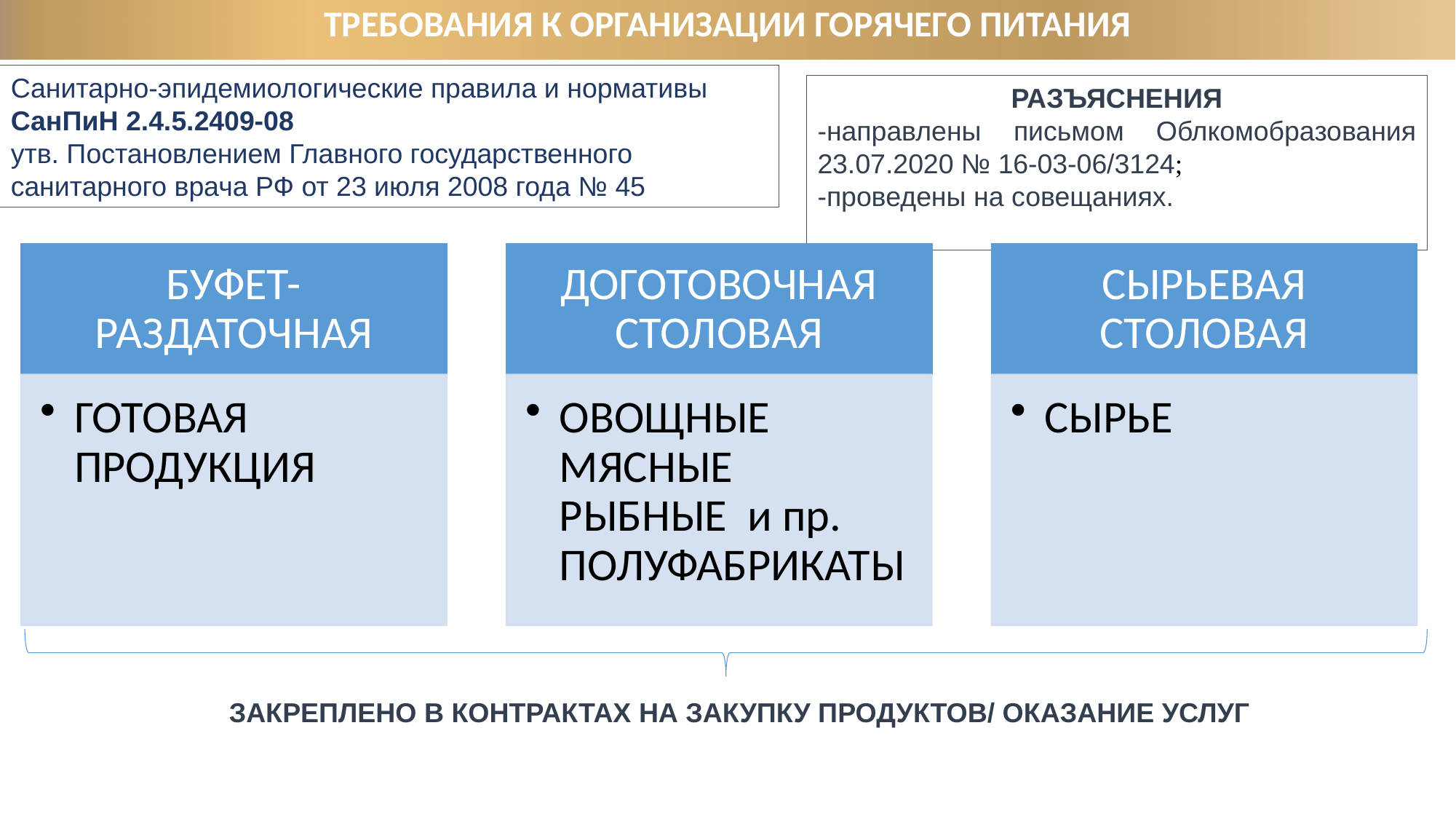

ТРЕБОВАНИЯ К ОРГАНИЗАЦИИ ГОРЯЧЕГО ПИТАНИЯ

Санитарно-эпидемиологические правила и нормативы СанПиН 2.4.5.2409-08
утв. Постановлением Главного государственного санитарного врача РФ от 23 июля 2008 года № 45
РАЗЪЯСНЕНИЯ
-направлены письмом Облкомобразования 23.07.2020 № 16-03-06/3124;
-проведены на совещаниях.

БУФЕТ-РАЗДАТОЧНАЯ
ГОТОВАЯ ПРОДУКЦИЯ
ДОГОТОВОЧНАЯ СТОЛОВАЯ
ОВОЩНЫЕ МЯСНЫЕ   РЫБНЫЕ  и пр. ПОЛУФАБРИКАТЫ
СЫРЬЕВАЯ СТОЛОВАЯ
СЫРЬЕ
ЗАКРЕПЛЕНО В КОНТРАКТАХ НА ЗАКУПКУ ПРОДУКТОВ/ ОКАЗАНИЕ УСЛУГ